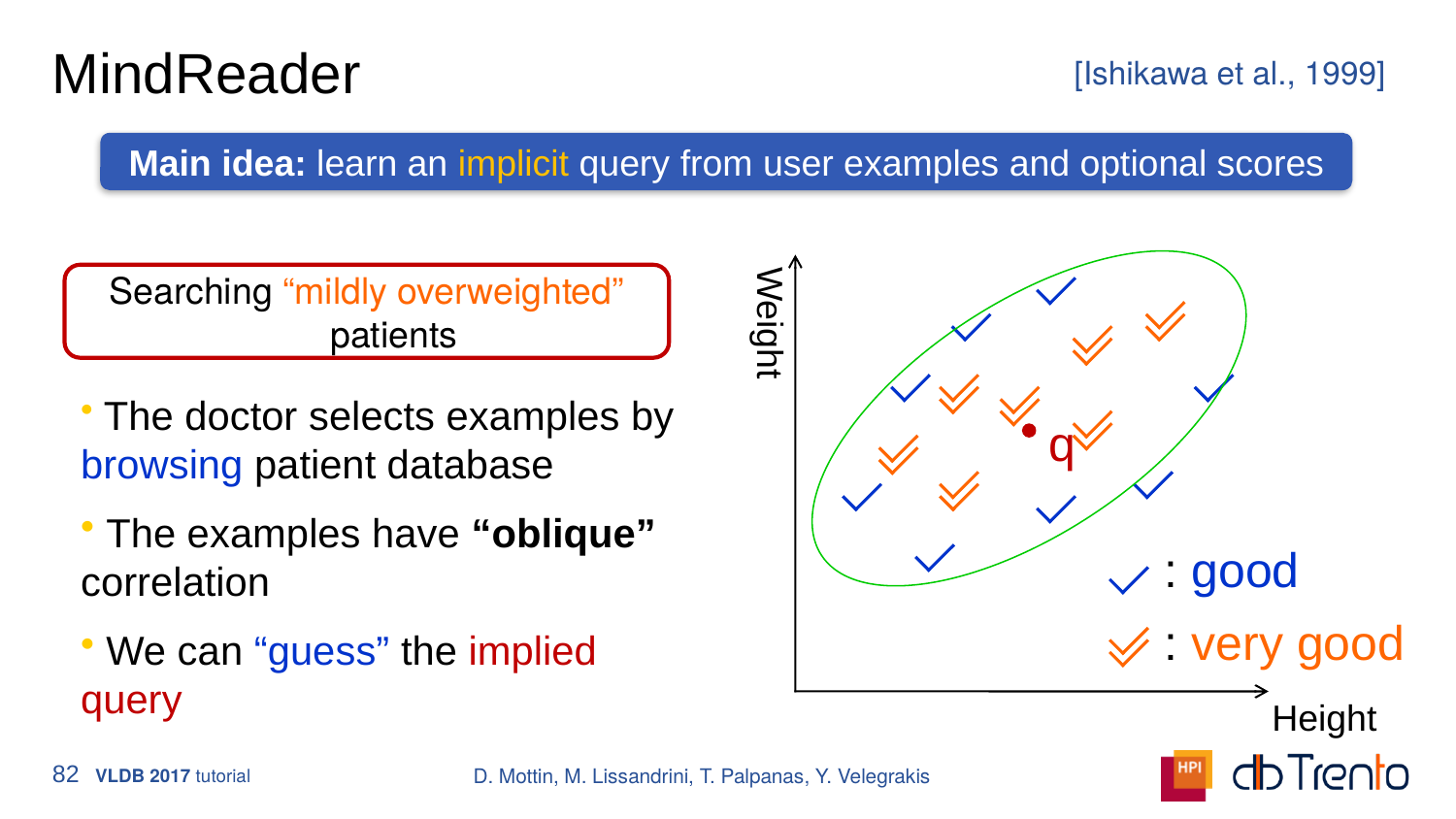

# MindReader
[Ishikawa et al., 1999]
Main idea: learn an implicit query from user examples and optional scores
Weight

Searching “mildly overweighted” patients

 The doctor selects examples by browsing patient database
 The examples have “oblique” correlation
 We can “guess” the implied query

q

: good

: very good

Height

D. Mottin, M. Lissandrini, T. Palpanas, Y. Velegrakis